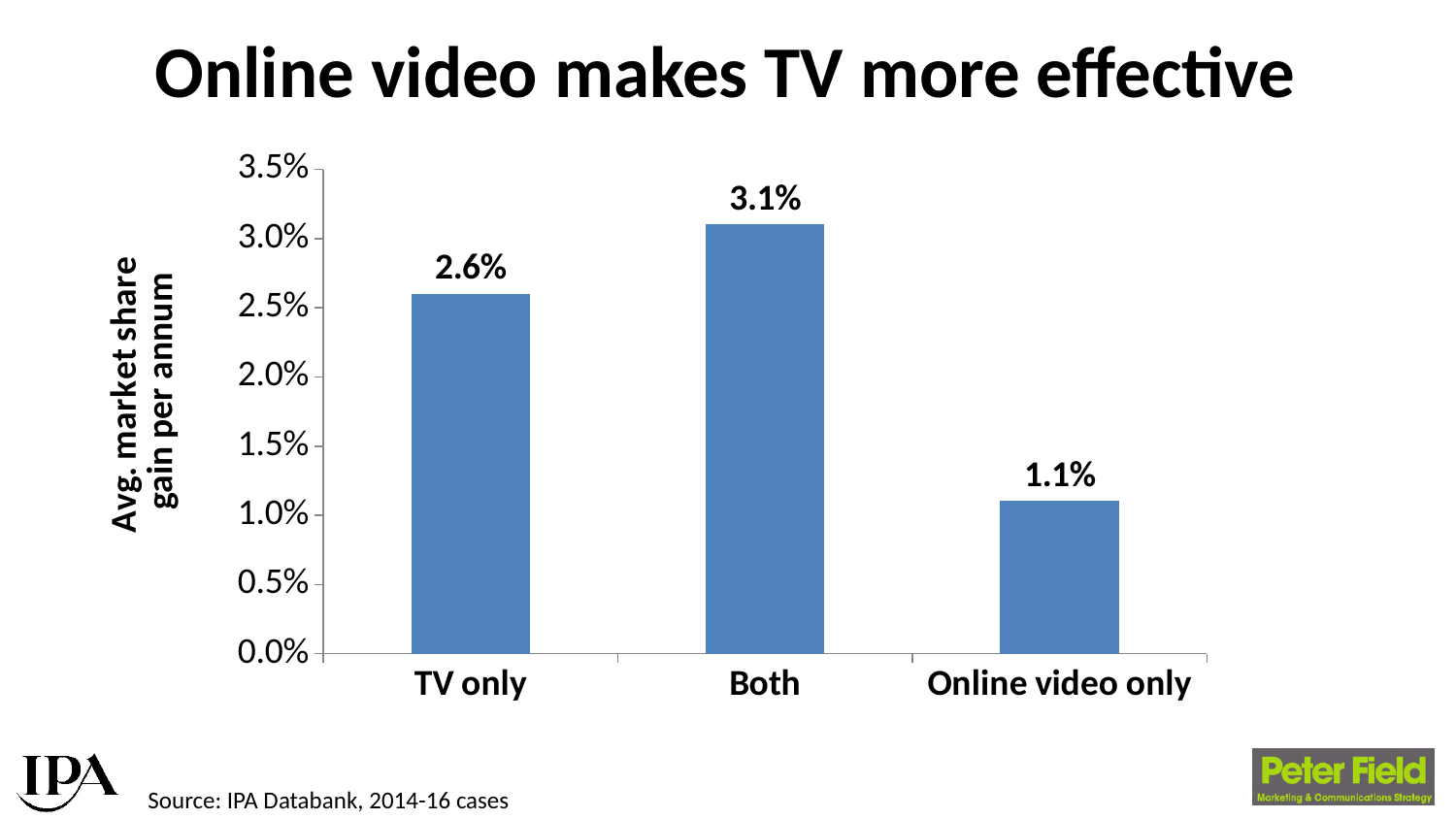

# Online video makes TV more effective

### Chart

| Category | % increase in no. VL biz effects |
|---|---|
| TV only | 0.026 |
| Both | 0.031 |
| Online video only | 0.011 |
Source: IPA Databank, 2014-16 cases